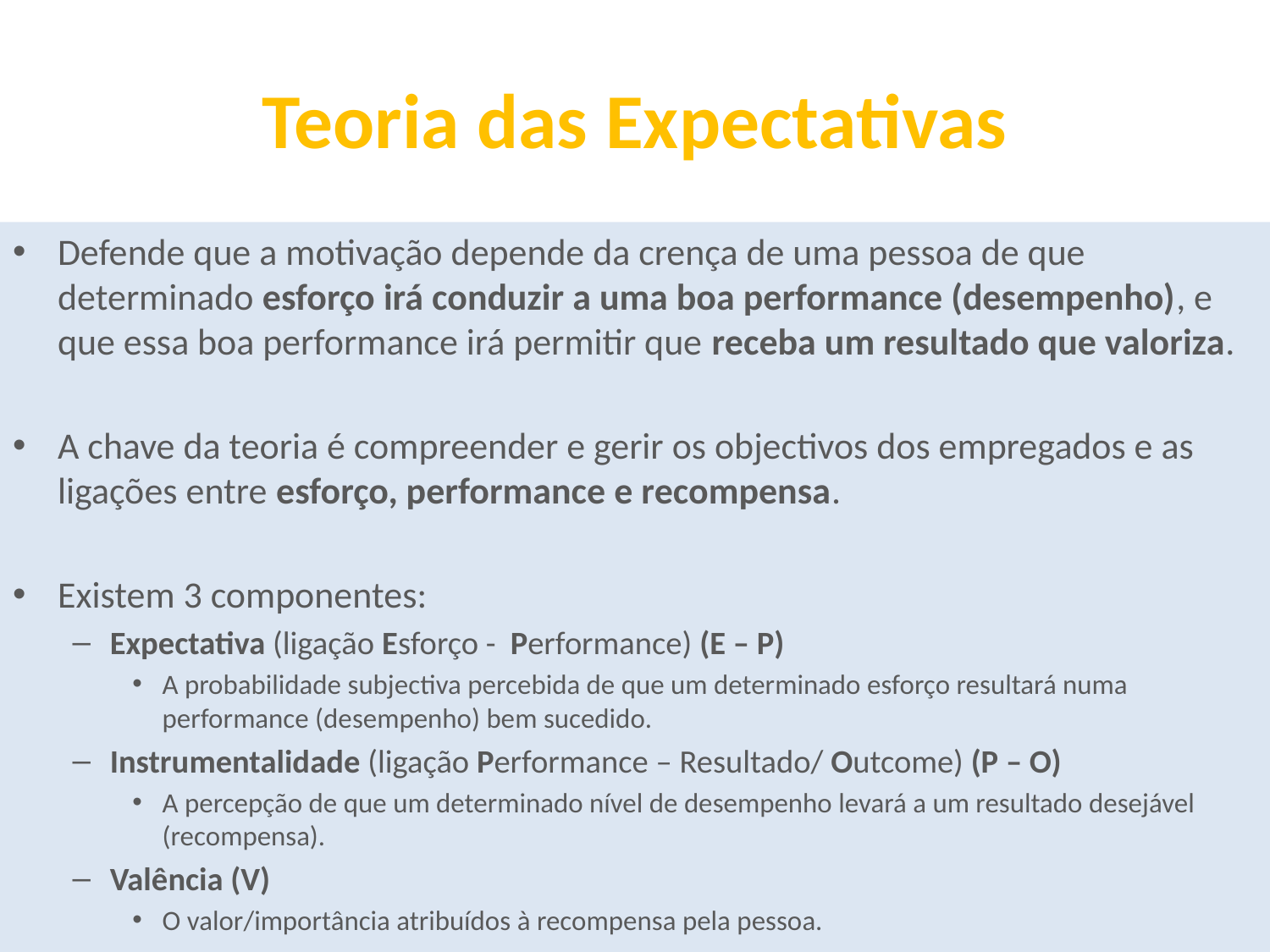

# Teoria das Expectativas
Defende que a motivação depende da crença de uma pessoa de que determinado esforço irá conduzir a uma boa performance (desempenho), e que essa boa performance irá permitir que receba um resultado que valoriza.

A chave da teoria é compreender e gerir os objectivos dos empregados e as ligações entre esforço, performance e recompensa.

Existem 3 componentes:
Expectativa (ligação Esforço -  Performance) (E – P)
A probabilidade subjectiva percebida de que um determinado esforço resultará numa performance (desempenho) bem sucedido.
Instrumentalidade (ligação Performance – Resultado/ Outcome) (P – O)
A percepção de que um determinado nível de desempenho levará a um resultado desejável (recompensa).
Valência (V)
O valor/importância atribuídos à recompensa pela pessoa.